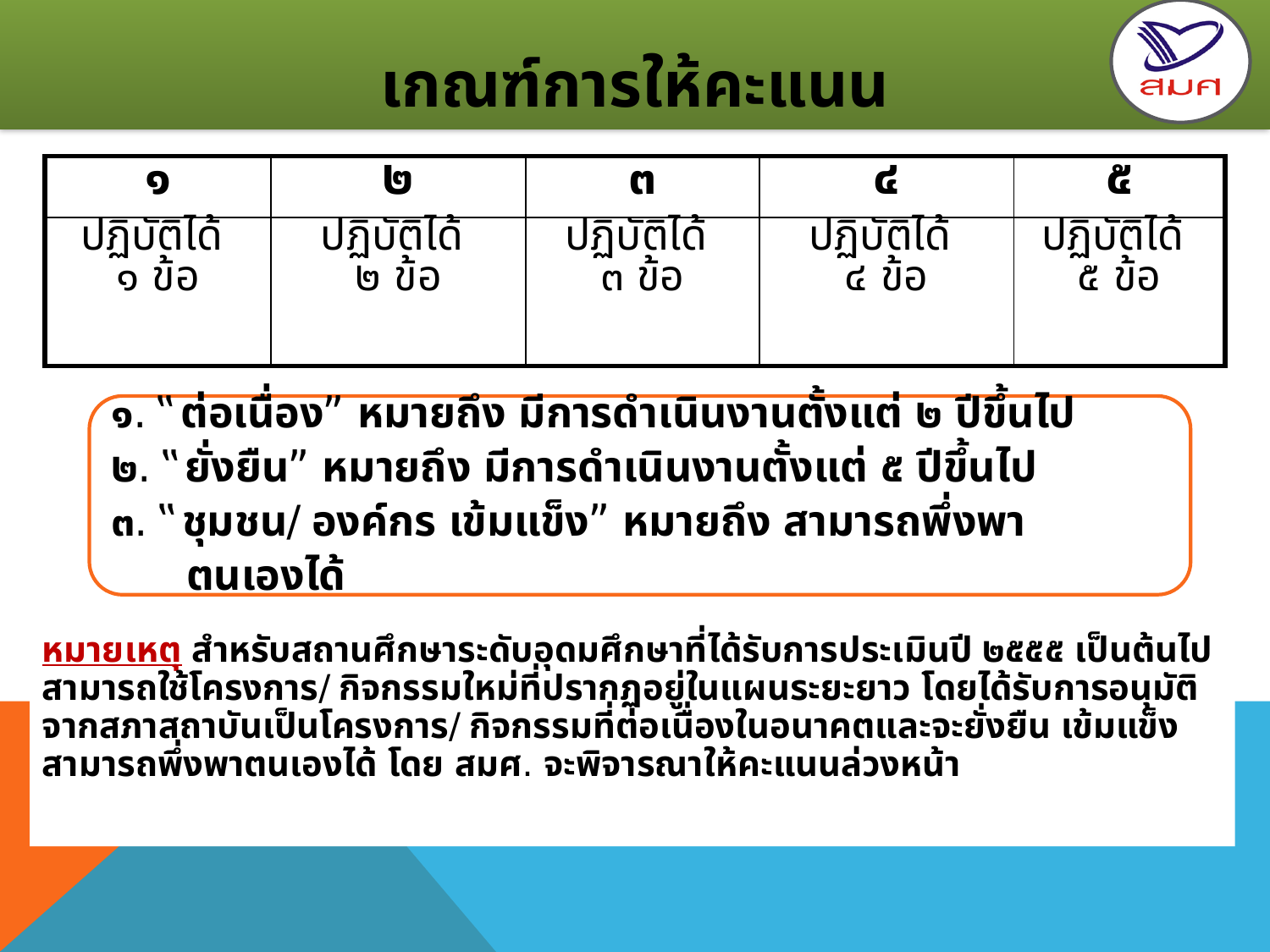

เกณฑ์การให้คะแนน
| ๑ | ๒ | ๓ | ๔ | ๕ |
| --- | --- | --- | --- | --- |
| ปฏิบัติได้ ๑ ข้อ | ปฏิบัติได้ ๒ ข้อ | ปฏิบัติได้ ๓ ข้อ | ปฏิบัติได้ ๔ ข้อ | ปฏิบัติได้ ๕ ข้อ |
๑. “ต่อเนื่อง” หมายถึง มีการดำเนินงานตั้งแต่ ๒ ปีขึ้นไป
๒. “ยั่งยืน” หมายถึง มีการดำเนินงานตั้งแต่ ๕ ปีขึ้นไป
๓. “ชุมชน/องค์กร เข้มแข็ง” หมายถึง สามารถพึ่งพา
      ตนเองได้
หมายเหตุ สำหรับสถานศึกษาระดับอุดมศึกษาที่ได้รับการประเมินปี ๒๕๕๕ เป็นต้นไป สามารถใช้โครงการ/กิจกรรมใหม่ที่ปรากฏอยู่ในแผนระยะยาว โดยได้รับการอนุมัติจากสภาสถาบันเป็นโครงการ/กิจกรรมที่ต่อเนื่องในอนาคตและจะยั่งยืน เข้มแข็ง สามารถพึ่งพาตนเองได้ โดย สมศ. จะพิจารณาให้คะแนนล่วงหน้า